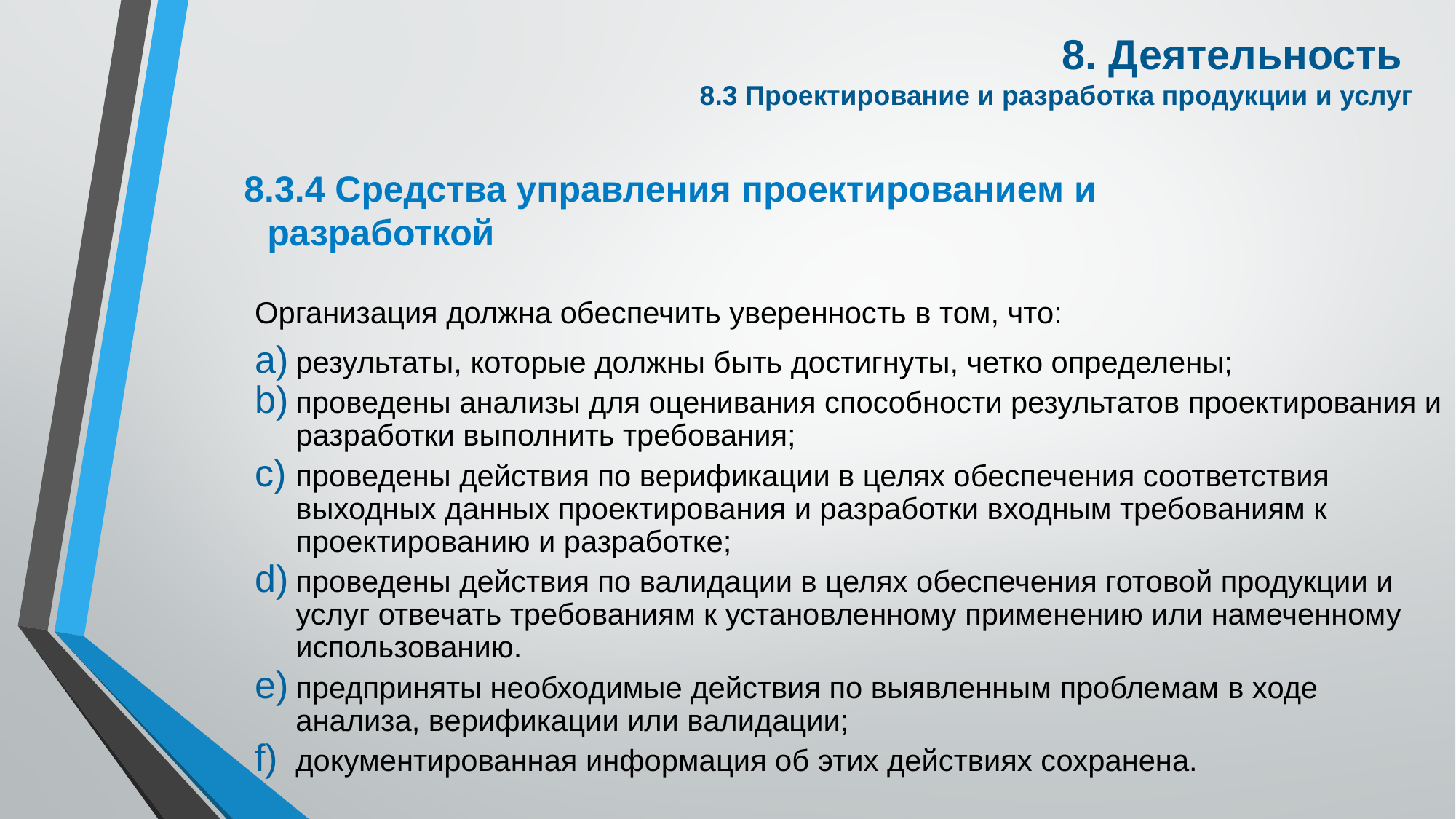

8. Деятельность
8.3 Проектирование и разработка продукции и услуг
8.3.4 Средства управления проектированием и разработкой
Организация должна обеспечить уверенность в том, что:
результаты, которые должны быть достигнуты, четко определены;
проведены анализы для оценивания способности результатов проектирования и разработки выполнить требования;
проведены действия по верификации в целях обеспечения соответствия выходных данных проектирования и разработки входным требованиям к проектированию и разработке;
проведены действия по валидации в целях обеспечения готовой продукции и услуг отвечать требованиям к установленному применению или намеченному использованию.
предприняты необходимые действия по выявленным проблемам в ходе анализа, верификации или валидации;
документированная информация об этих действиях сохранена.